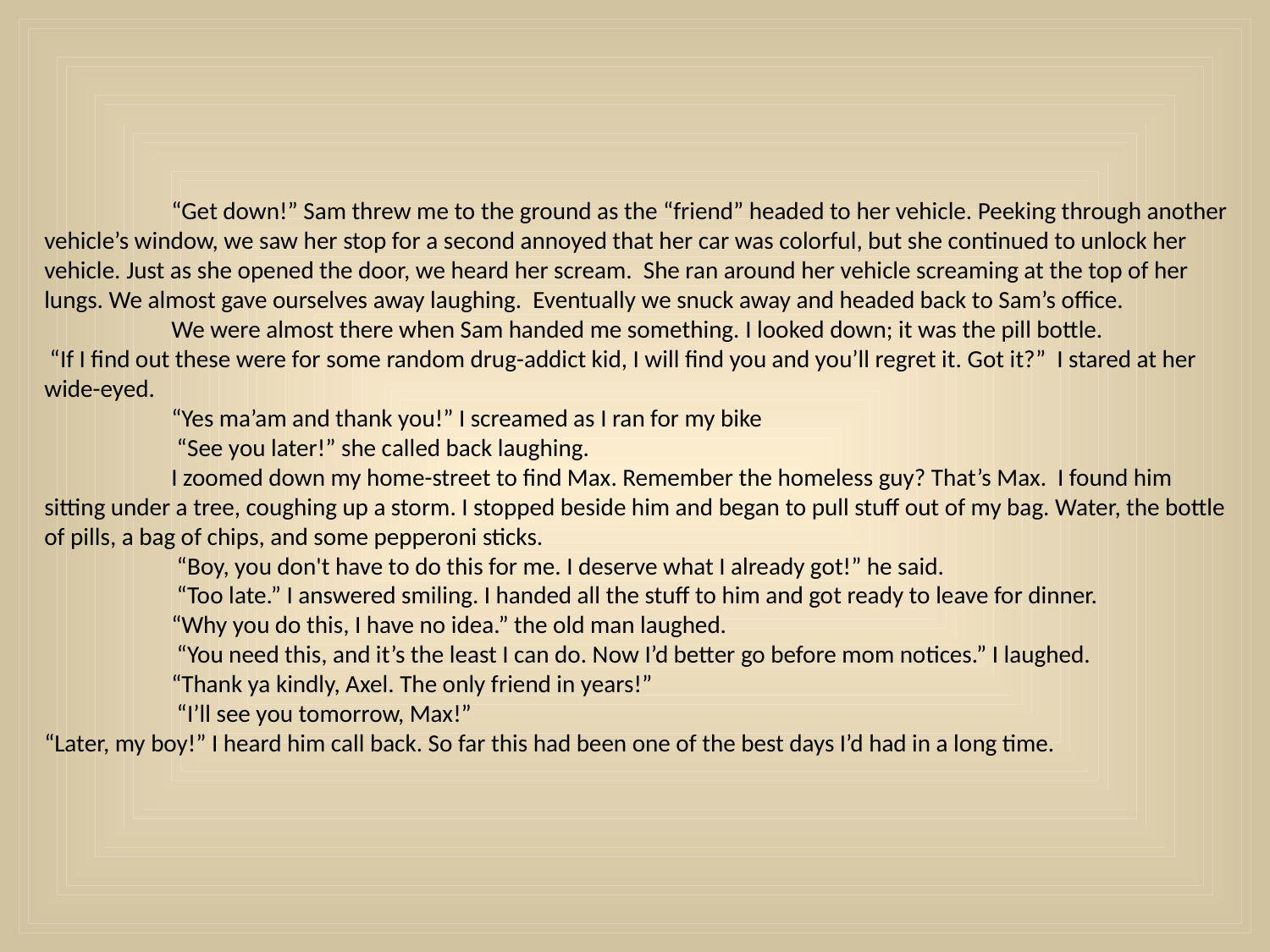

“Get down!” Sam threw me to the ground as the “friend” headed to her vehicle. Peeking through another vehicle’s window, we saw her stop for a second annoyed that her car was colorful, but she continued to unlock her vehicle. Just as she opened the door, we heard her scream.  She ran around her vehicle screaming at the top of her lungs. We almost gave ourselves away laughing.  Eventually we snuck away and headed back to Sam’s office.
	We were almost there when Sam handed me something. I looked down; it was the pill bottle.
 “If I find out these were for some random drug-addict kid, I will find you and you’ll regret it. Got it?”  I stared at her wide-eyed.
	“Yes ma’am and thank you!” I screamed as I ran for my bike
	 “See you later!” she called back laughing.
	I zoomed down my home-street to find Max. Remember the homeless guy? That’s Max.  I found him sitting under a tree, coughing up a storm. I stopped beside him and began to pull stuff out of my bag. Water, the bottle of pills, a bag of chips, and some pepperoni sticks.
	 “Boy, you don't have to do this for me. I deserve what I already got!” he said.
	 “Too late.” I answered smiling. I handed all the stuff to him and got ready to leave for dinner.
	“Why you do this, I have no idea.” the old man laughed.
	 “You need this, and it’s the least I can do. Now I’d better go before mom notices.” I laughed.
	“Thank ya kindly, Axel. The only friend in years!”
	 “I’ll see you tomorrow, Max!”
“Later, my boy!” I heard him call back. So far this had been one of the best days I’d had in a long time.